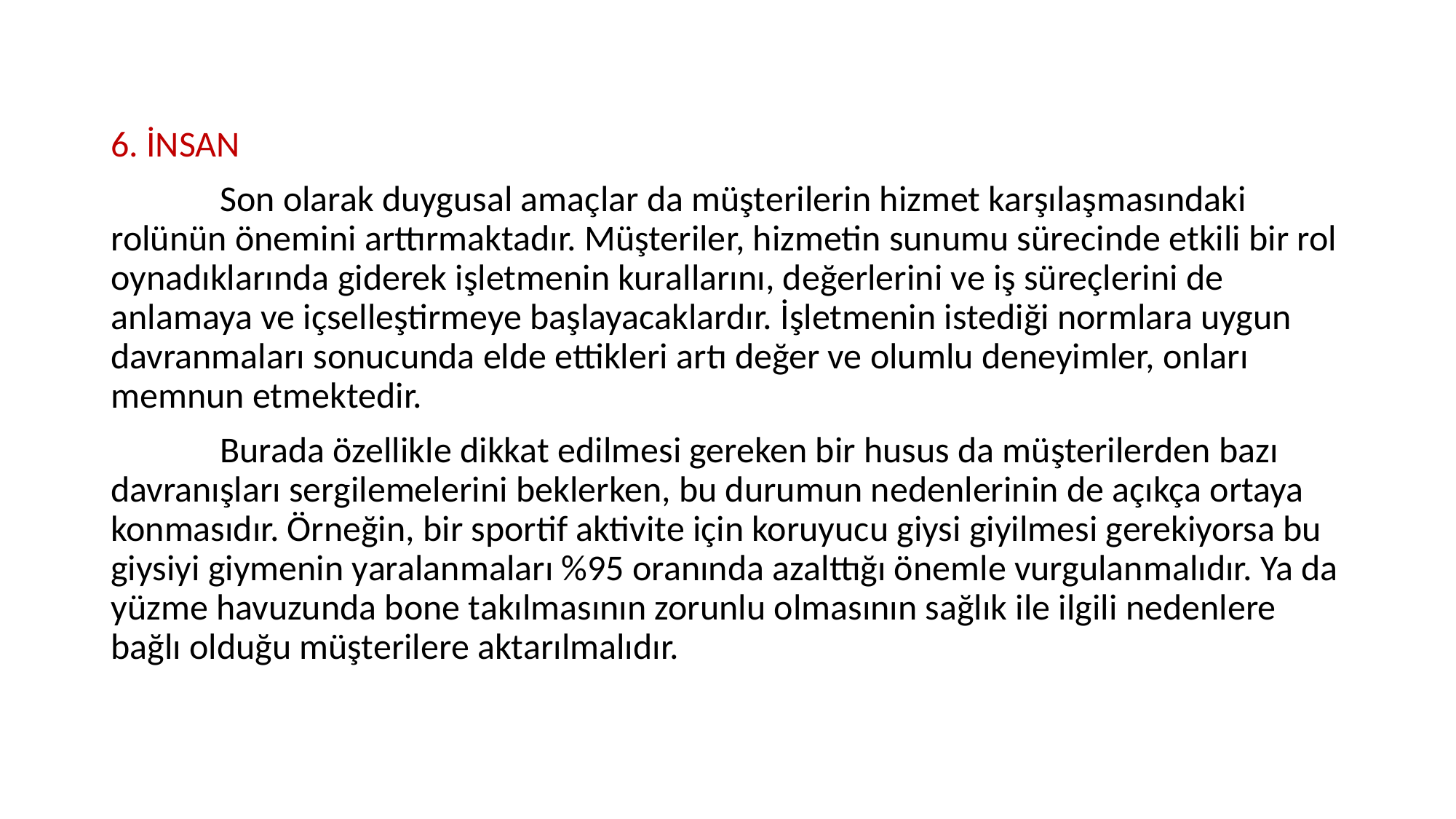

6. İNSAN
	Son olarak duygusal amaçlar da müşterilerin hizmet karşılaşmasındaki rolünün önemini arttırmaktadır. Müşteriler, hizmetin sunumu sürecinde etkili bir rol oynadıklarında giderek işletmenin kurallarını, değerlerini ve iş süreçlerini de anlamaya ve içselleştirmeye başlayacaklardır. İşletmenin istediği normlara uygun davranmaları sonucunda elde ettikleri artı değer ve olumlu deneyimler, onları memnun etmektedir.
	Burada özellikle dikkat edilmesi gereken bir husus da müşterilerden bazı davranışları sergilemelerini beklerken, bu durumun nedenlerinin de açıkça ortaya konmasıdır. Örneğin, bir sportif aktivite için koruyucu giysi giyilmesi gerekiyorsa bu giysiyi giymenin yaralanmaları %95 oranında azalttığı önemle vurgulanmalıdır. Ya da yüzme havuzunda bone takılmasının zorunlu olmasının sağlık ile ilgili nedenlere bağlı olduğu müşterilere aktarılmalıdır.